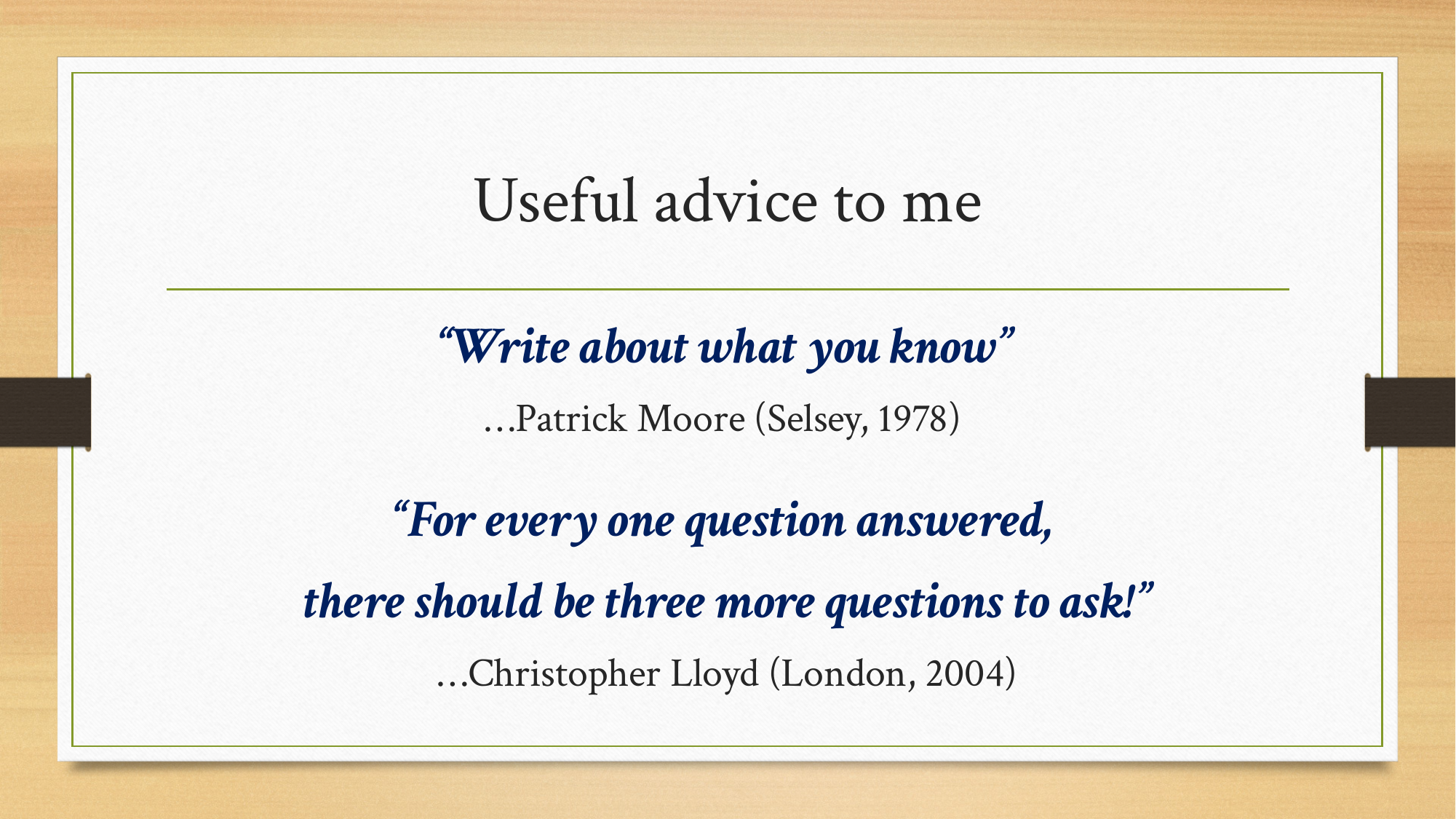

# Useful advice to me
“Write about what you know”
…Patrick Moore (Selsey, 1978)

“For every one question answered,
there should be three more questions to ask!”
…Christopher Lloyd (London, 2004)